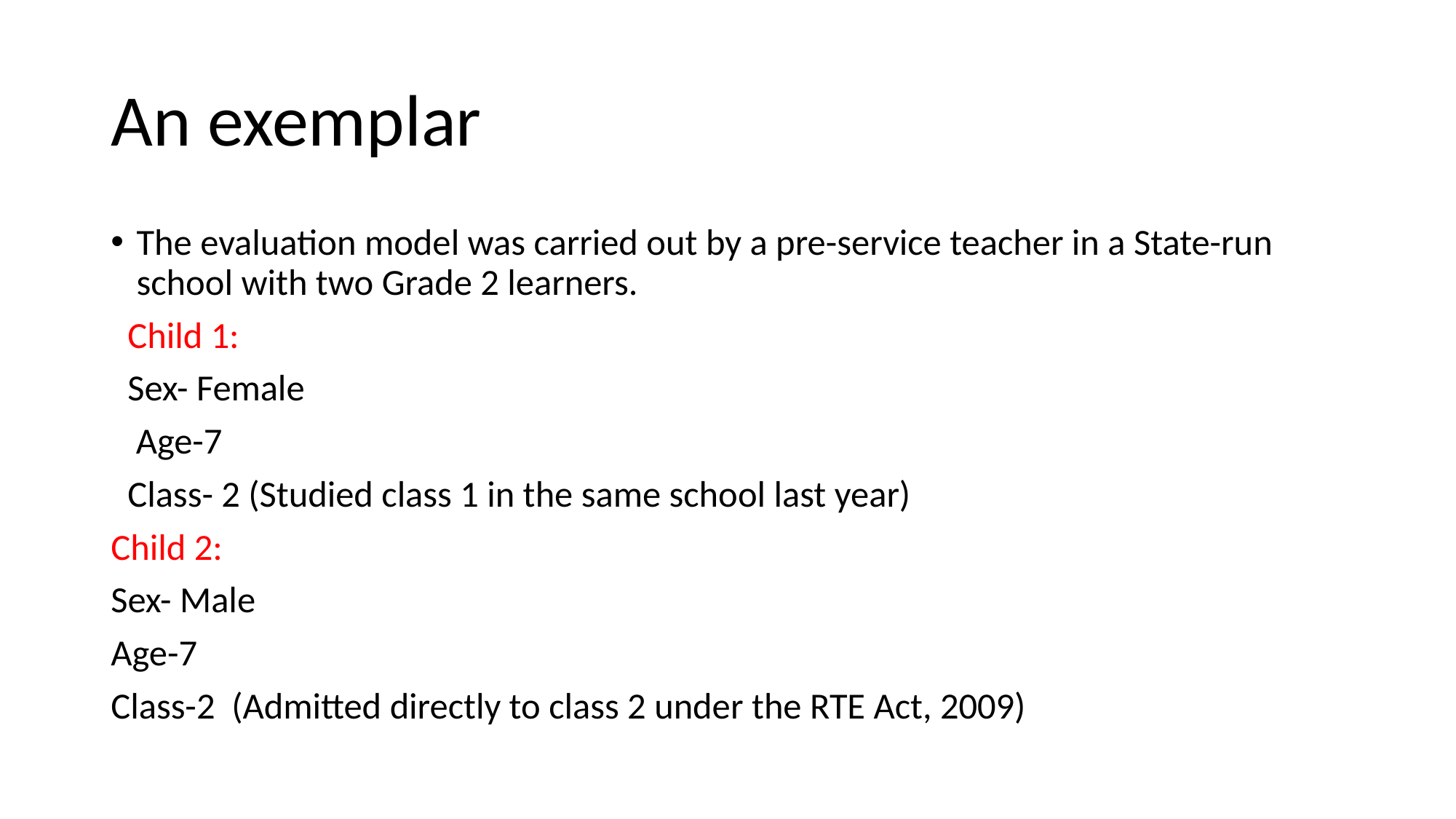

# An exemplar
The evaluation model was carried out by a pre-service teacher in a State-run school with two Grade 2 learners.
  Child 1:
  Sex- Female
   Age-7
  Class- 2 (Studied class 1 in the same school last year)
Child 2:
Sex- Male
Age-7
Class-2  (Admitted directly to class 2 under the RTE Act, 2009)